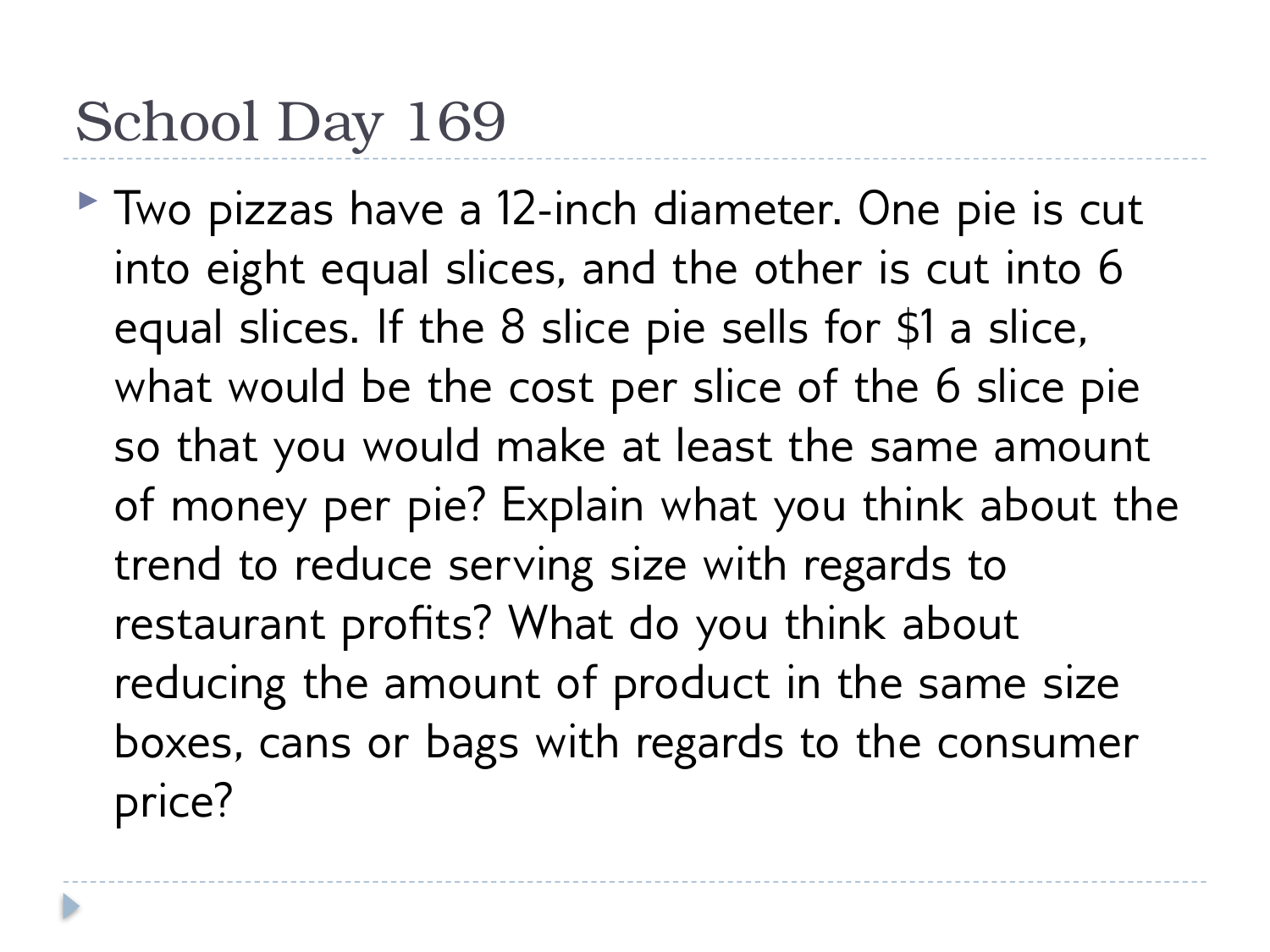

# School Day 169
Two pizzas have a 12-inch diameter. One pie is cut into eight equal slices, and the other is cut into 6 equal slices. If the 8 slice pie sells for $1 a slice, what would be the cost per slice of the 6 slice pie so that you would make at least the same amount of money per pie? Explain what you think about the trend to reduce serving size with regards to restaurant profits? What do you think about reducing the amount of product in the same size boxes, cans or bags with regards to the consumer price?